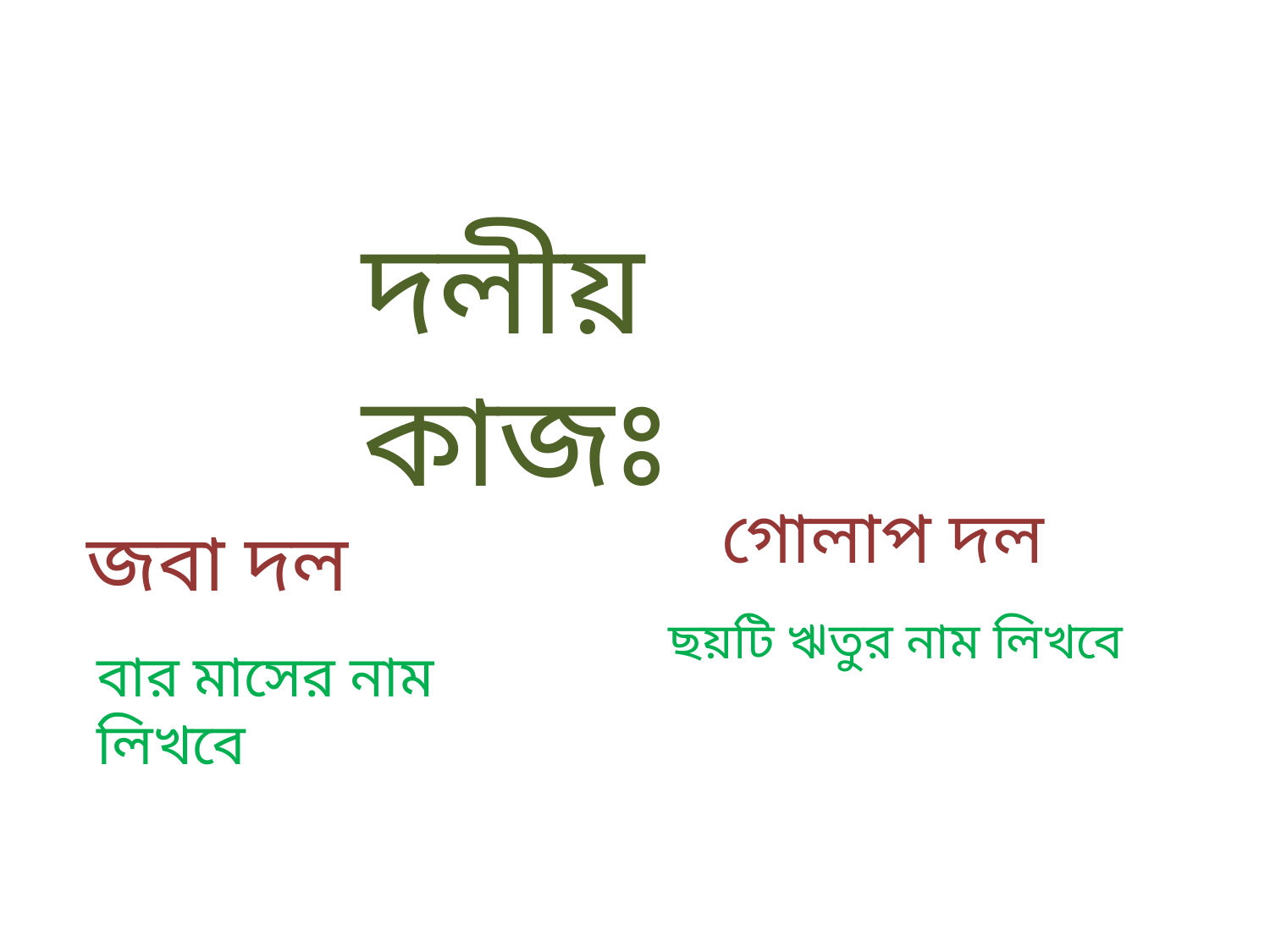

দলীয় কাজঃ
গোলাপ দল
জবা দল
ছয়টি ঋতুর নাম লিখবে
বার মাসের নাম লিখবে